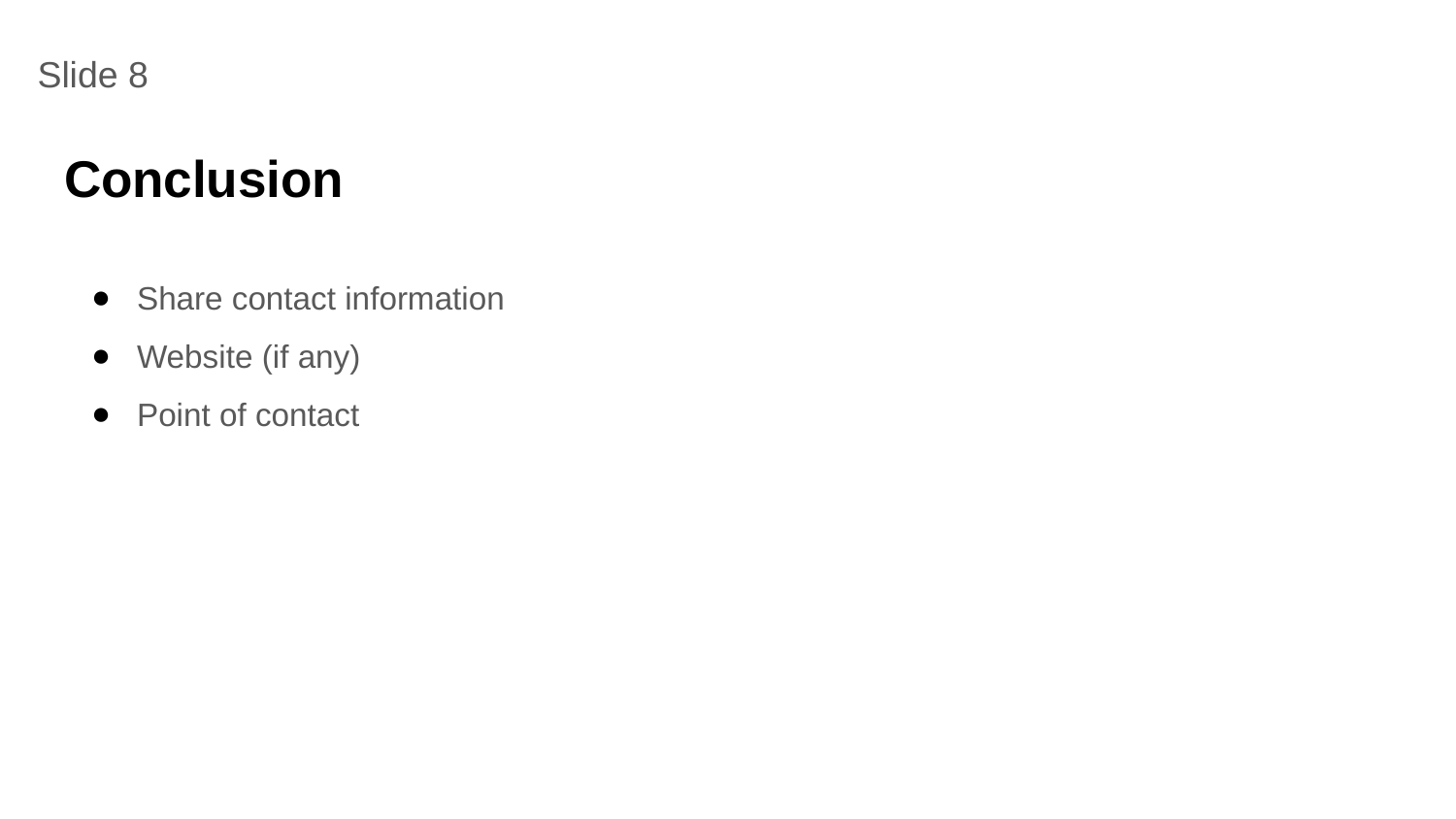

Slide 8
# Conclusion
Share contact information
Website (if any)
Point of contact